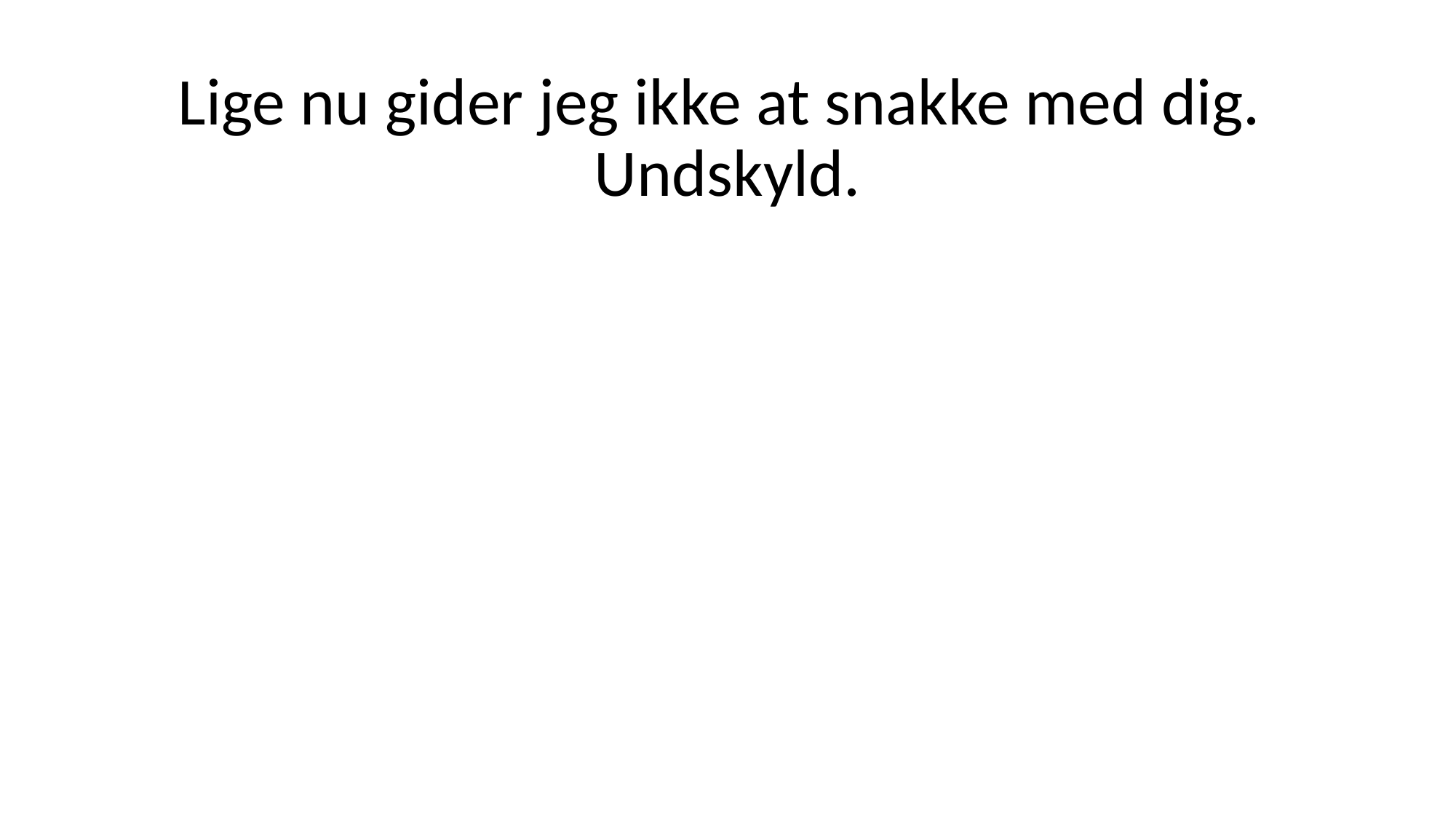

# Lige nu gider jeg ikke at snakke med dig. Undskyld.